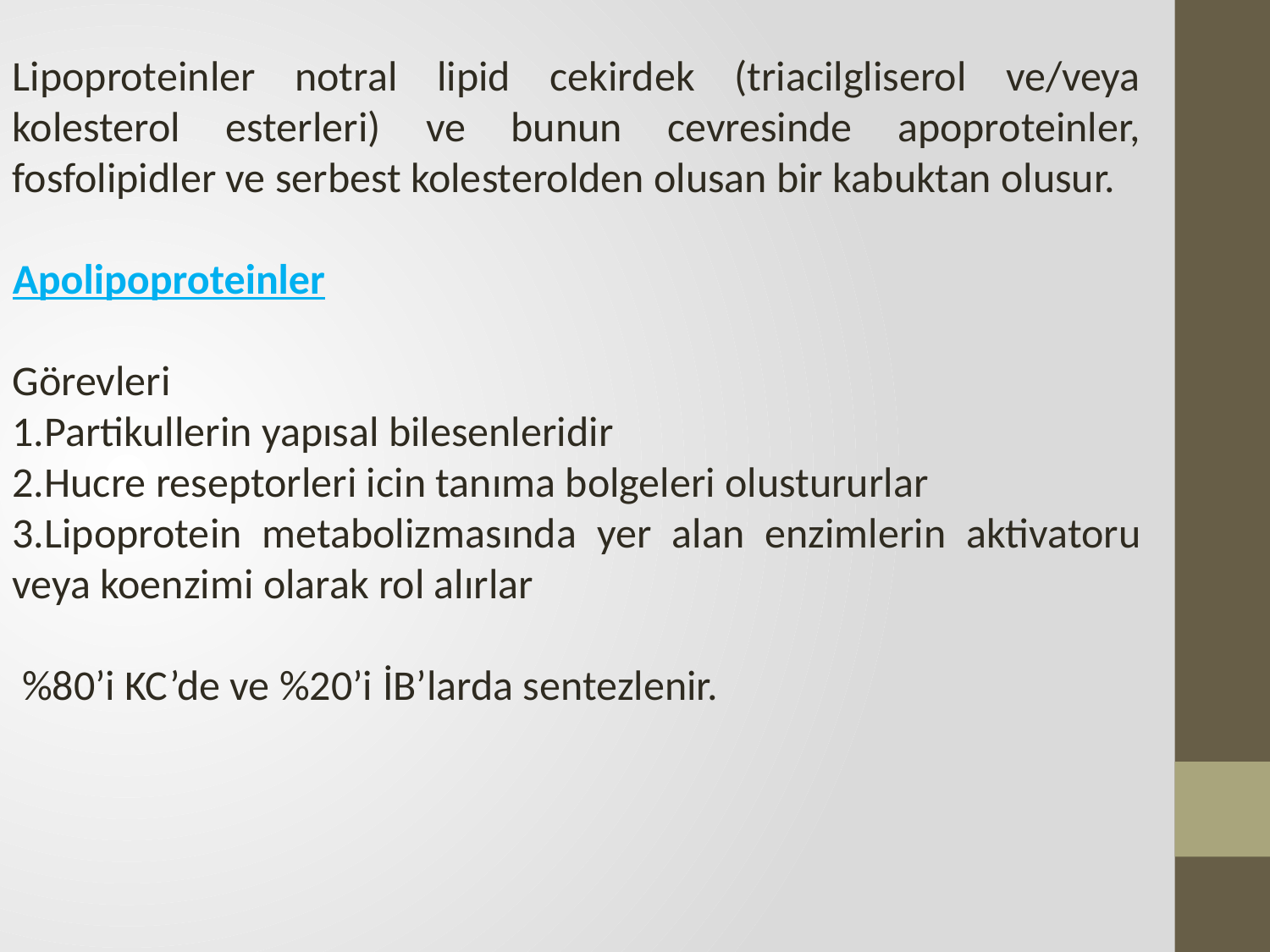

Lipoproteinler notral lipid cekirdek (triacilgliserol ve/veya kolesterol esterleri) ve bunun cevresinde apoproteinler, fosfolipidler ve serbest kolesterolden olusan bir kabuktan olusur.

Apolipoproteinler

Görevleri
1.Partikullerin yapısal bilesenleridir
2.Hucre reseptorleri icin tanıma bolgeleri olustururlar
3.Lipoprotein metabolizmasında yer alan enzimlerin aktivatoru veya koenzimi olarak rol alırlar

 %80’i KC’de ve %20’i İB’larda sentezlenir.